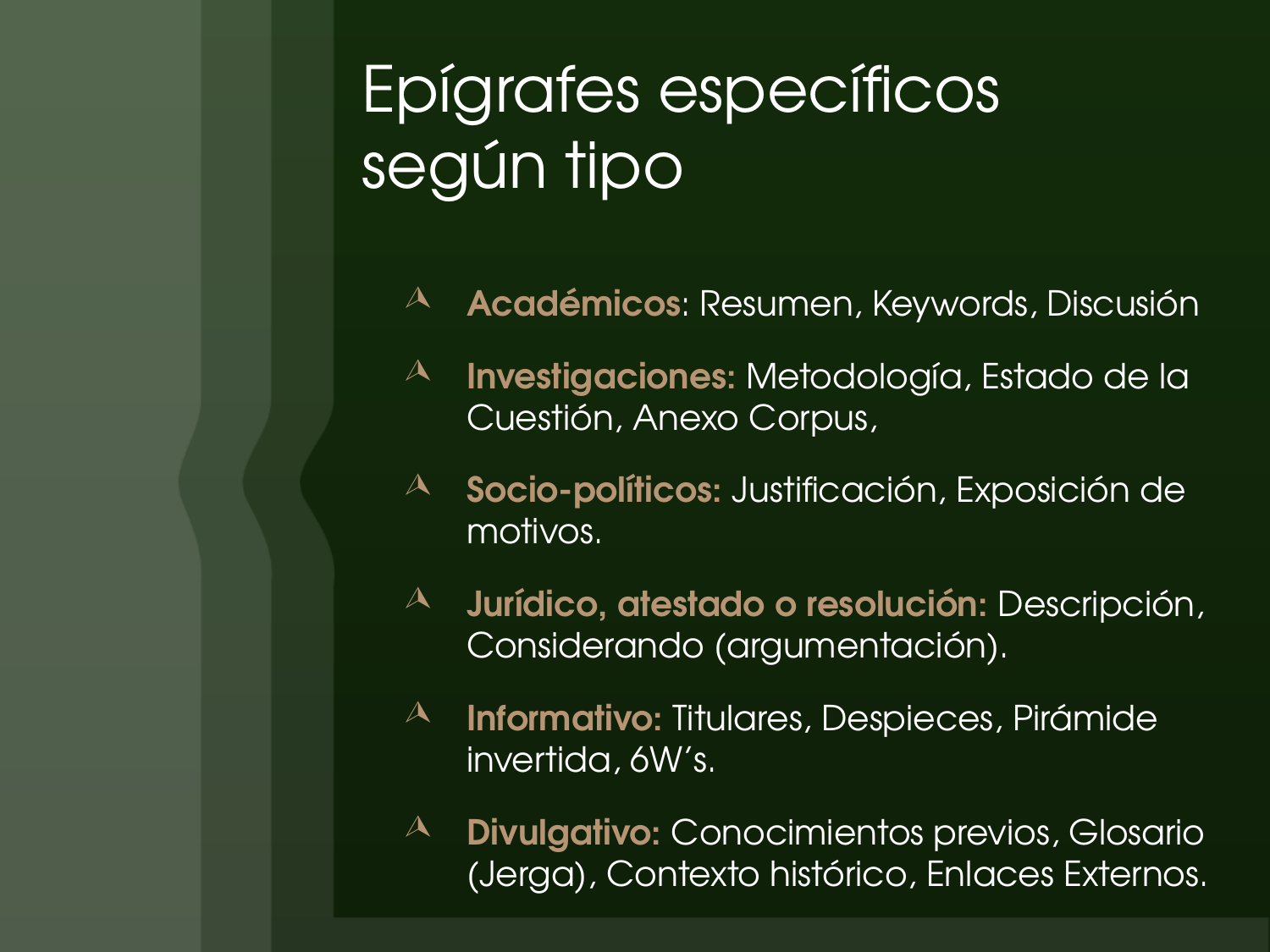

# Epígrafes específicos según tipo
Académicos: Resumen, Keywords, Discusión
Investigaciones: Metodología, Estado de la Cuestión, Anexo Corpus,
Socio-políticos: Justificación, Exposición de motivos.
Jurídico, atestado o resolución: Descripción, Considerando (argumentación).
Informativo: Titulares, Despieces, Pirámide invertida, 6W’s.
Divulgativo: Conocimientos previos, Glosario (Jerga), Contexto histórico, Enlaces Externos.